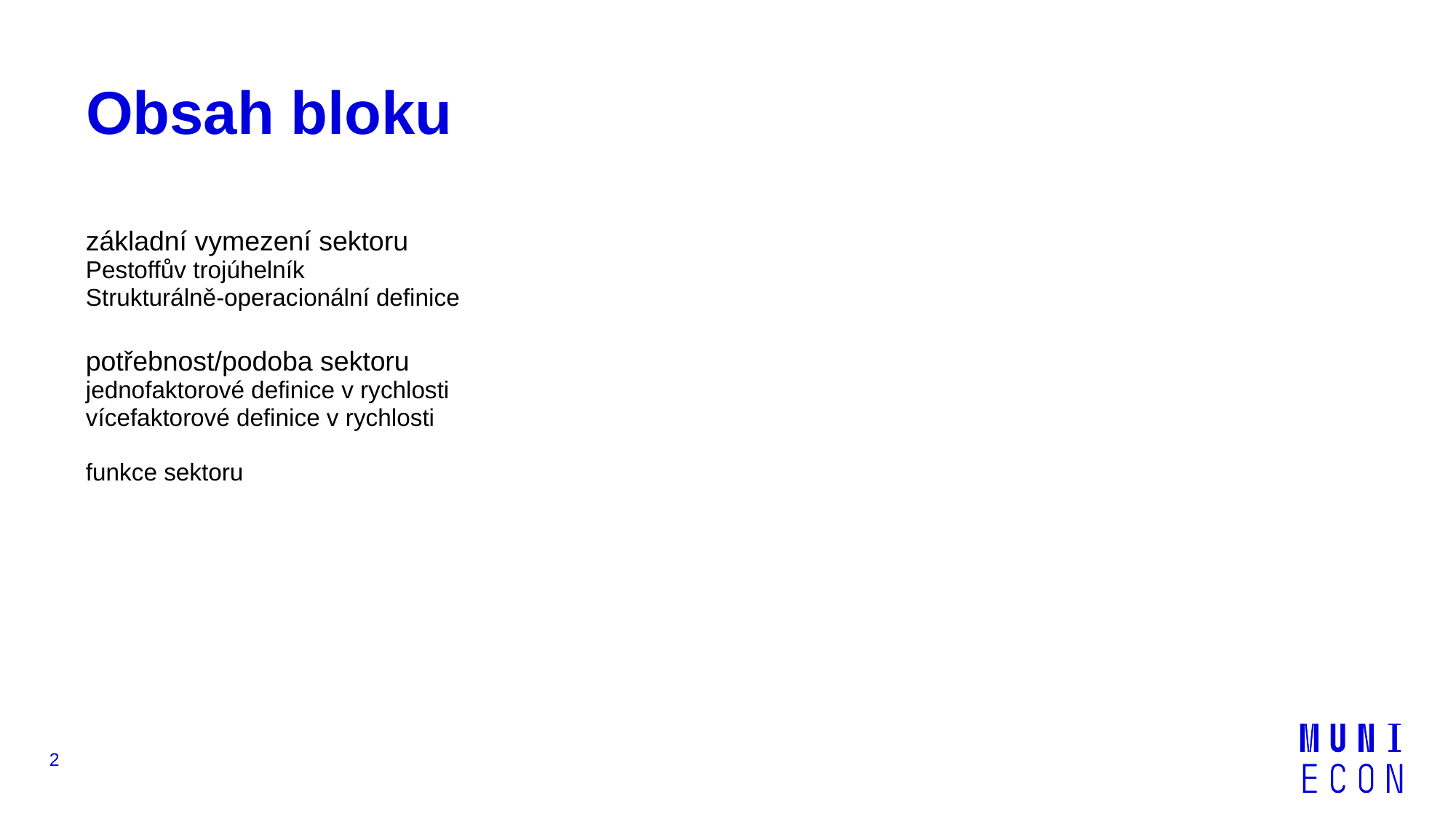

# Obsah bloku
základní vymezení sektoru
Pestoffův trojúhelník
Strukturálně-operacionální definice

potřebnost/podoba sektoru
jednofaktorové definice v rychlosti
vícefaktorové definice v rychlosti

funkce sektoru
2